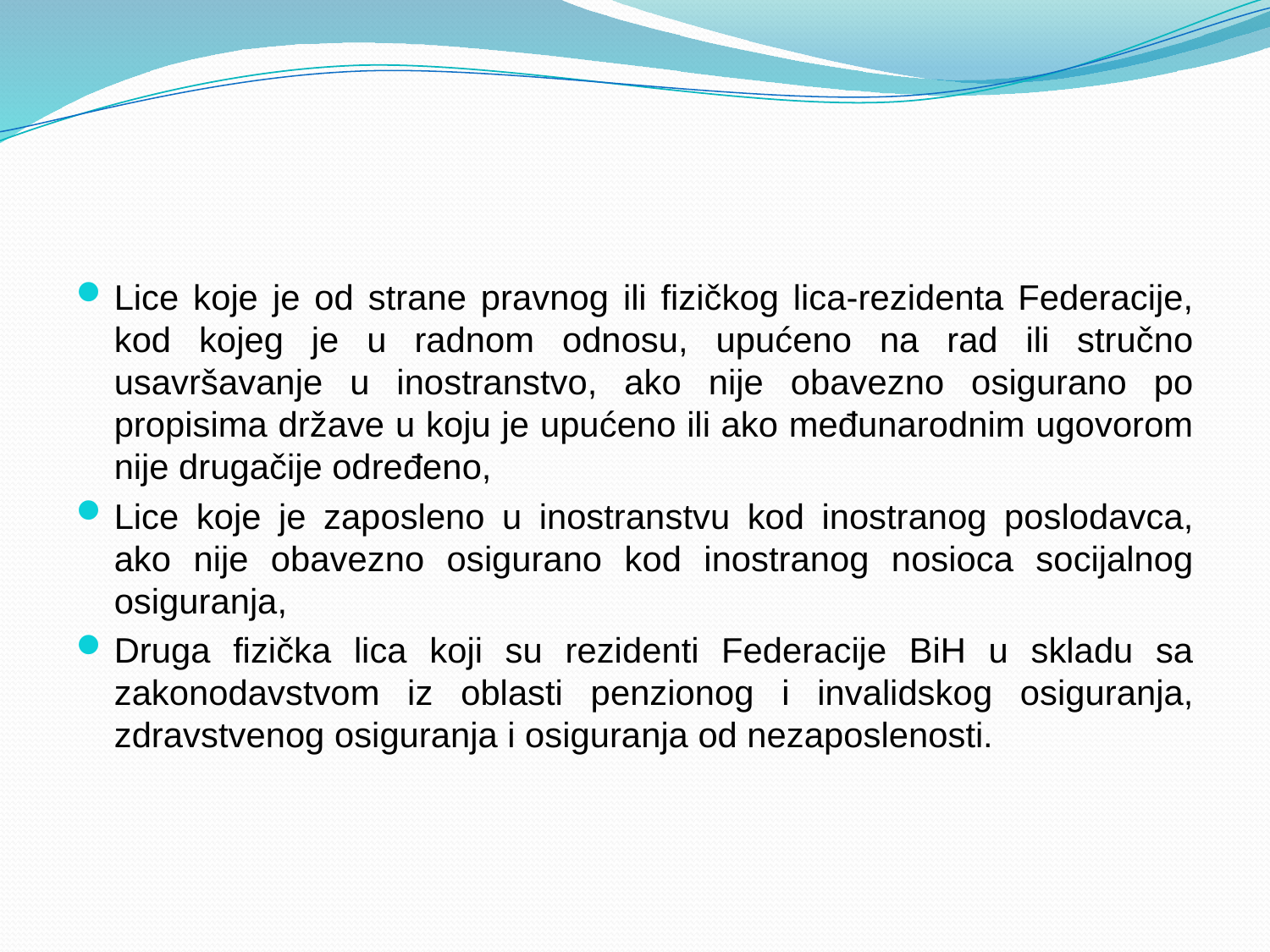

Lice koje je od strane pravnog ili fizičkog lica-rezidenta Federacije, kod kojeg je u radnom odnosu, upućeno na rad ili stručno usavršavanje u inostranstvo, ako nije obavezno osigurano po propisima države u koju je upućeno ili ako međunarodnim ugovorom nije drugačije određeno,
Lice koje je zaposleno u inostranstvu kod inostranog poslodavca, ako nije obavezno osigurano kod inostranog nosioca socijalnog osiguranja,
Druga fizička lica koji su rezidenti Federacije BiH u skladu sa zakonodavstvom iz oblasti penzionog i invalidskog osiguranja, zdravstvenog osiguranja i osiguranja od nezaposlenosti.